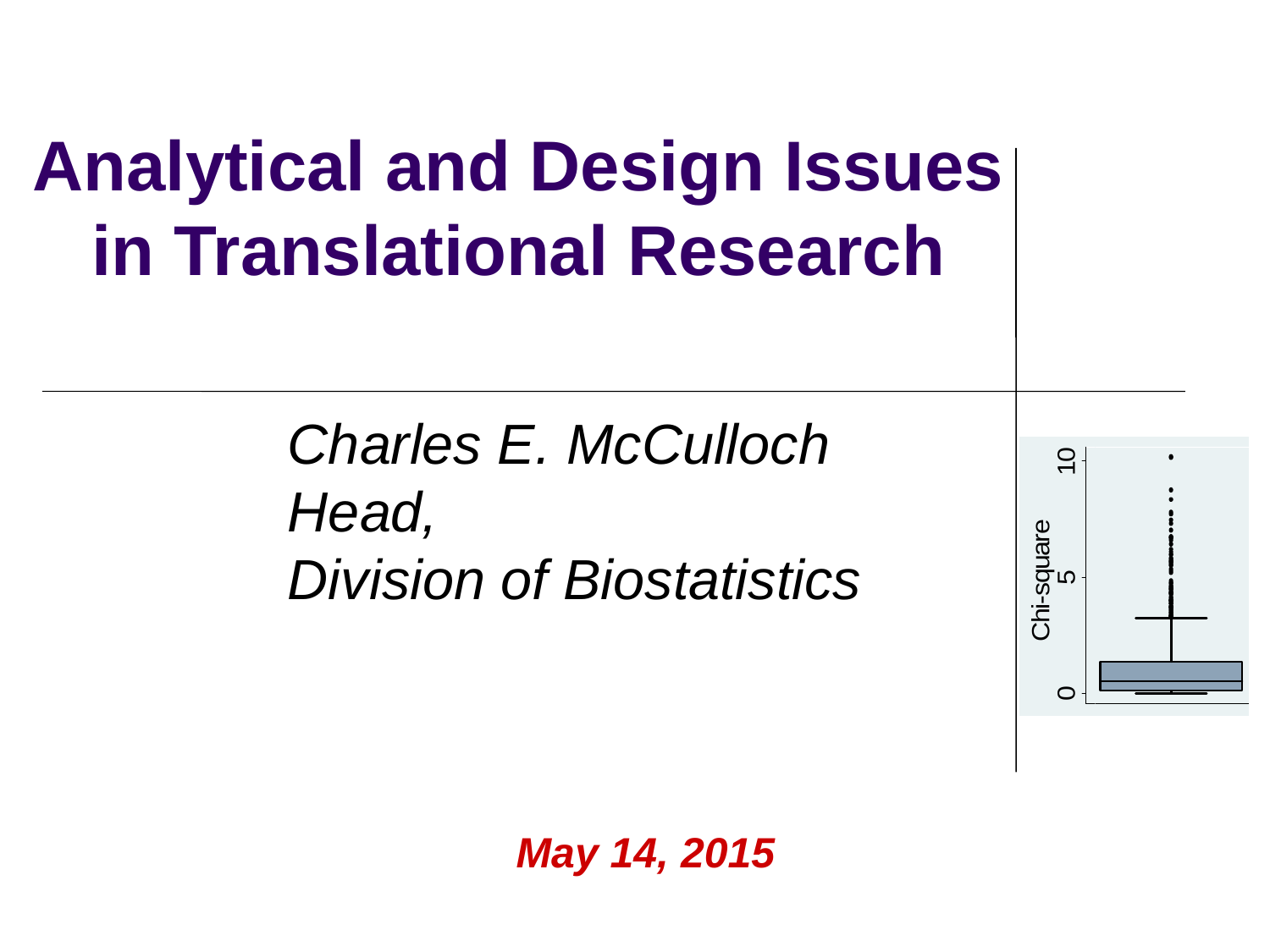

# Analytical and Design Issues in Translational Research
Charles E. McCulloch
Head,
Division of Biostatistics
May 14, 2015